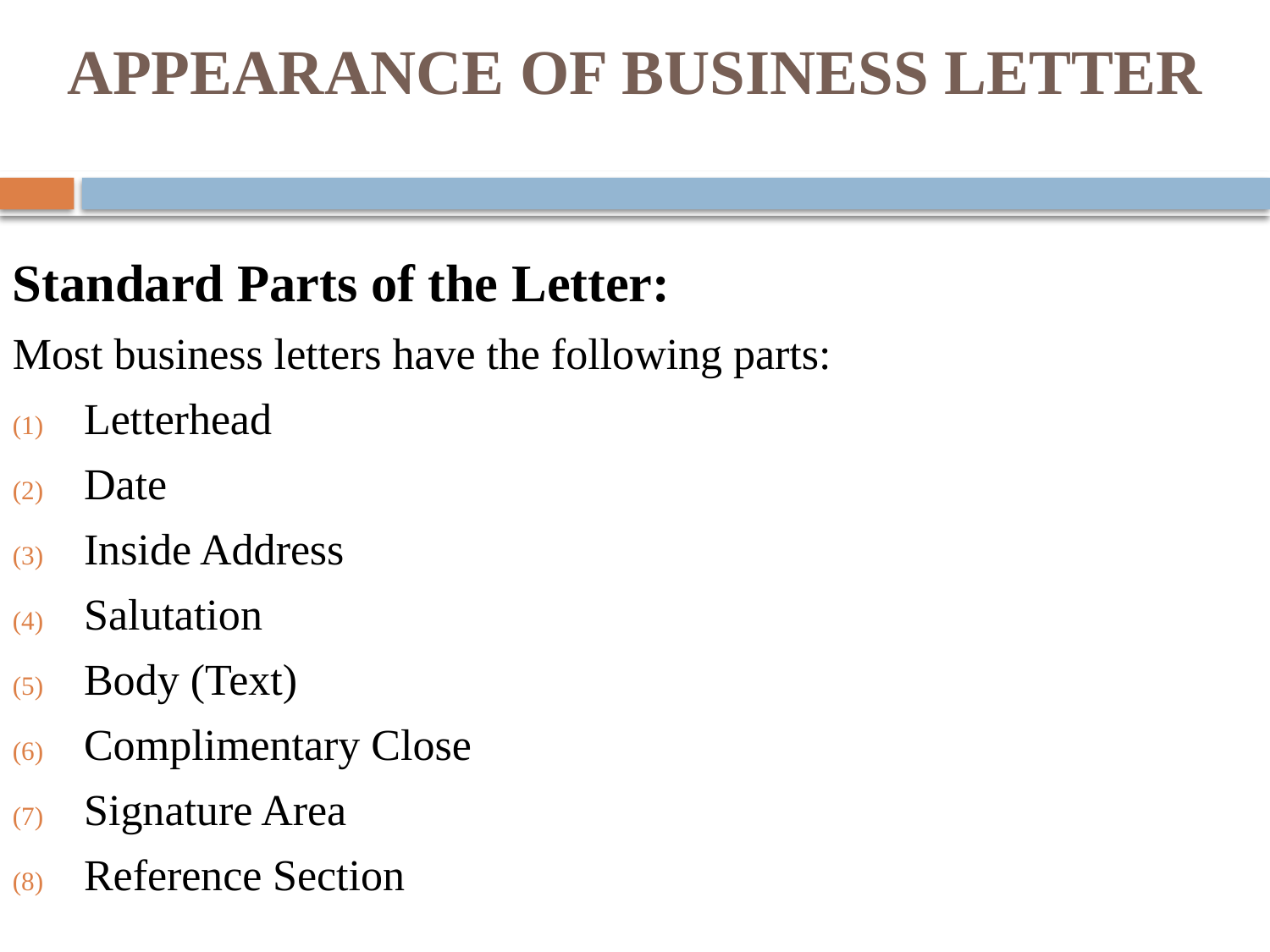

# APPEARANCE OF BUSINESS LETTER

Standard Parts of the Letter:
Most business letters have the following parts:
Letterhead
Date
Inside Address
Salutation
Body (Text)
Complimentary Close
Signature Area
Reference Section